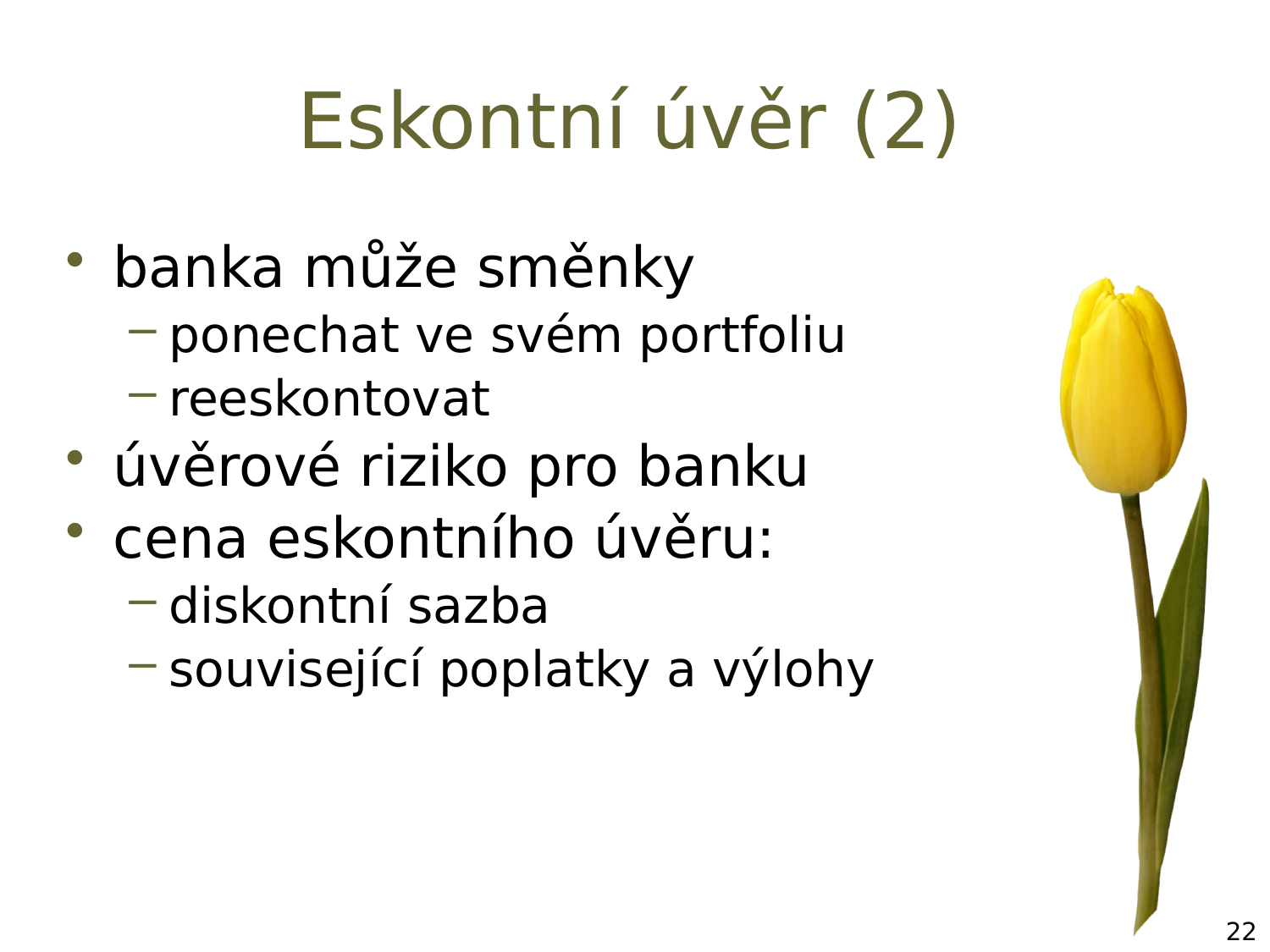

# Eskontní úvěr (2)
banka může směnky
ponechat ve svém portfoliu
reeskontovat
úvěrové riziko pro banku
cena eskontního úvěru:
diskontní sazba
související poplatky a výlohy
22